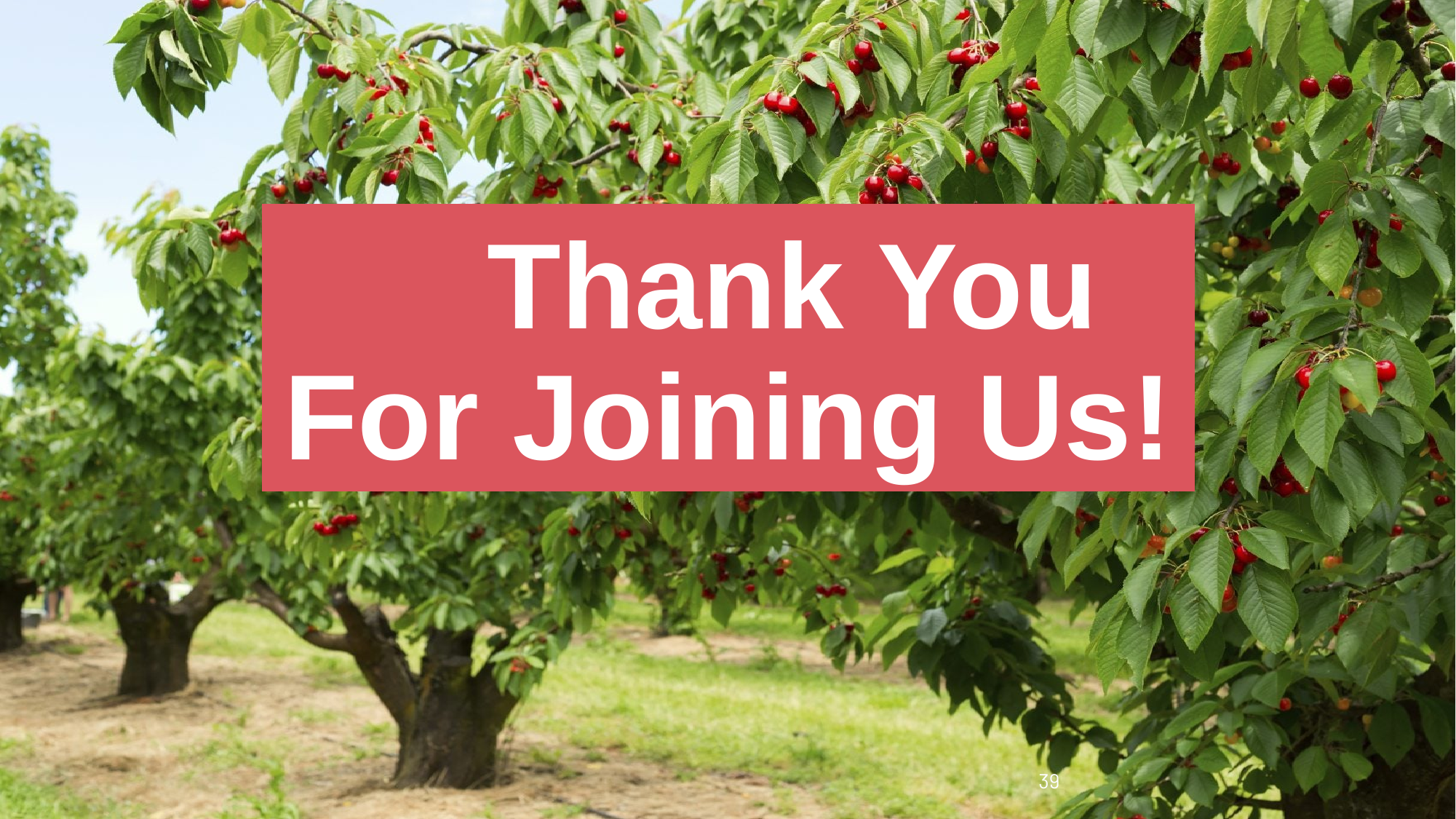

# Thank You For Joining Us!
39
ThePhoto by PhotoAuthor is licensed under CCYYSA.